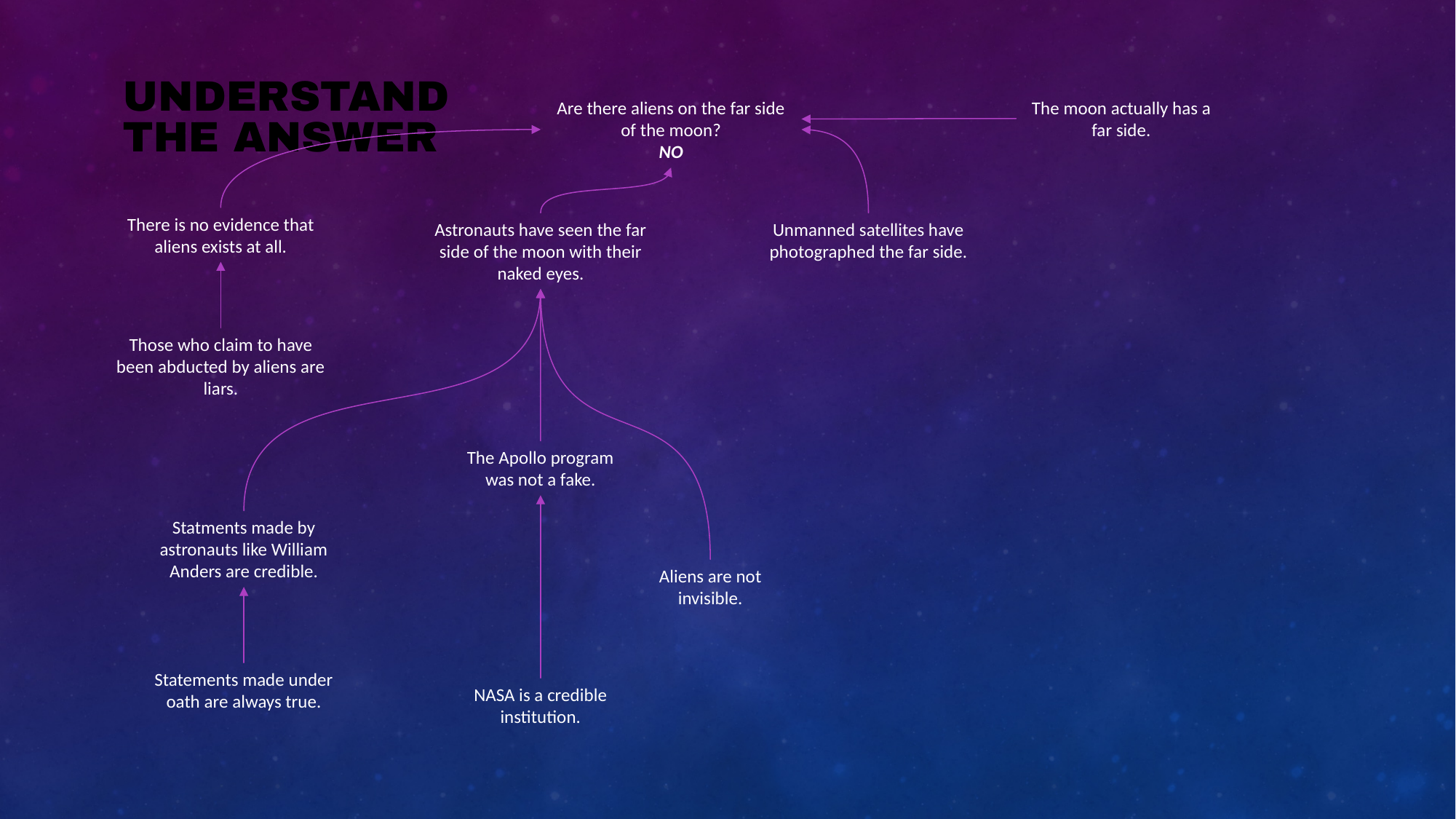

# UNDERSTAND THE ANSWER
The moon actually has a far side.
Are there aliens on the far side of the moon?
NO
There is no evidence that aliens exists at all.
Astronauts have seen the far side of the moon with their naked eyes.
Unmanned satellites have photographed the far side.
Those who claim to have been abducted by aliens are liars.
The Apollo program was not a fake.
Statments made by astronauts like William Anders are credible.
Aliens are not invisible.
Statements made under oath are always true.
NASA is a credible institution.